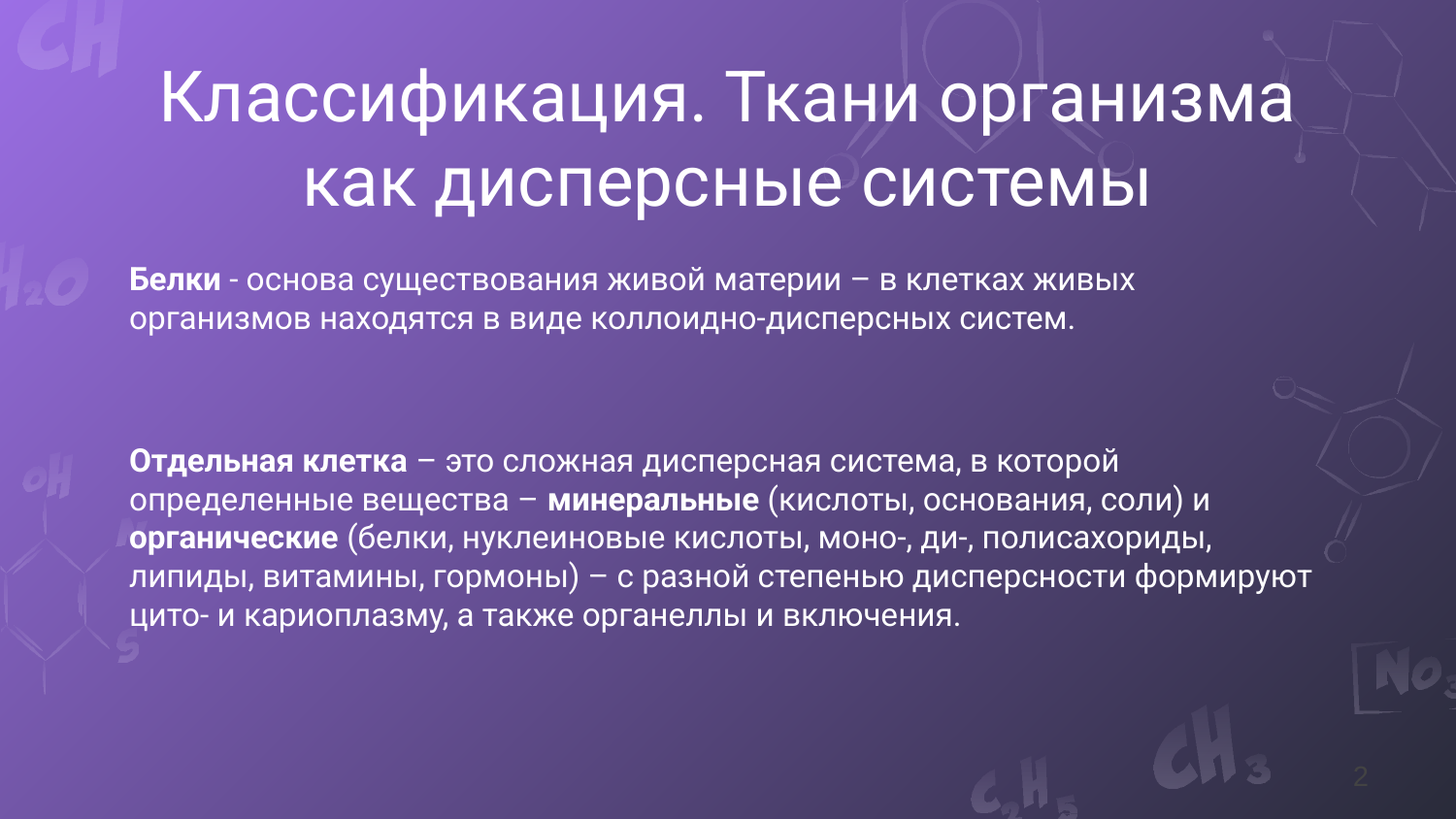

# Классификация. Ткани организма как дисперсные системы
Белки - основа существования живой материи – в клетках живых организмов находятся в виде коллоидно-дисперсных систем.

Отдельная клетка – это сложная дисперсная система, в которой определенные вещества – минеральные (кислоты, основания, соли) и органические (белки, нуклеиновые кислоты, моно-, ди-, полисахориды, липиды, витамины, гормоны) – с разной степенью дисперсности формируют цито- и кариоплазму, а также органеллы и включения.

2